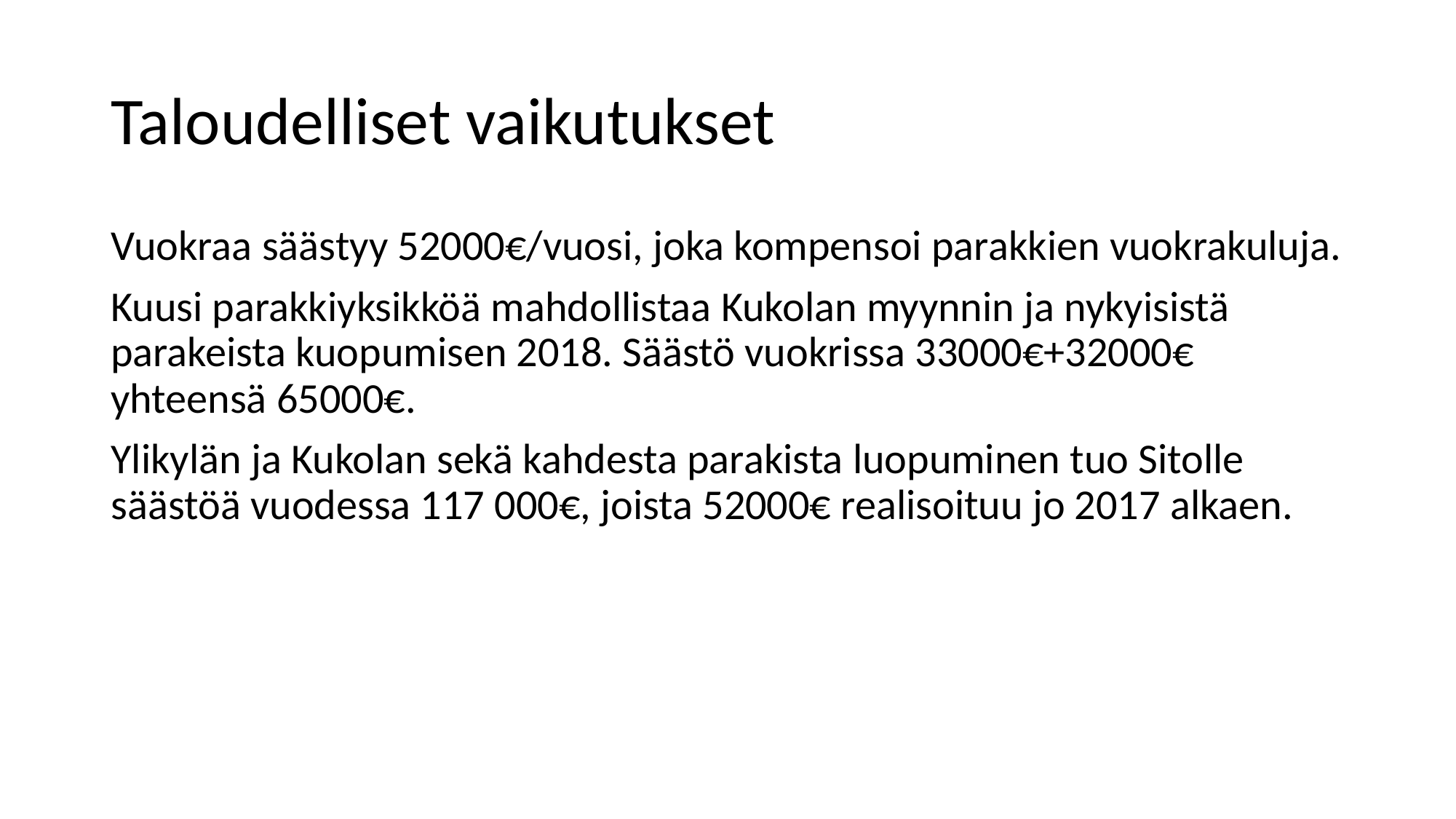

# Taloudelliset vaikutukset
Vuokraa säästyy 52000€/vuosi, joka kompensoi parakkien vuokrakuluja.
Kuusi parakkiyksikköä mahdollistaa Kukolan myynnin ja nykyisistä parakeista kuopumisen 2018. Säästö vuokrissa 33000€+32000€ yhteensä 65000€.
Ylikylän ja Kukolan sekä kahdesta parakista luopuminen tuo Sitolle säästöä vuodessa 117 000€, joista 52000€ realisoituu jo 2017 alkaen.